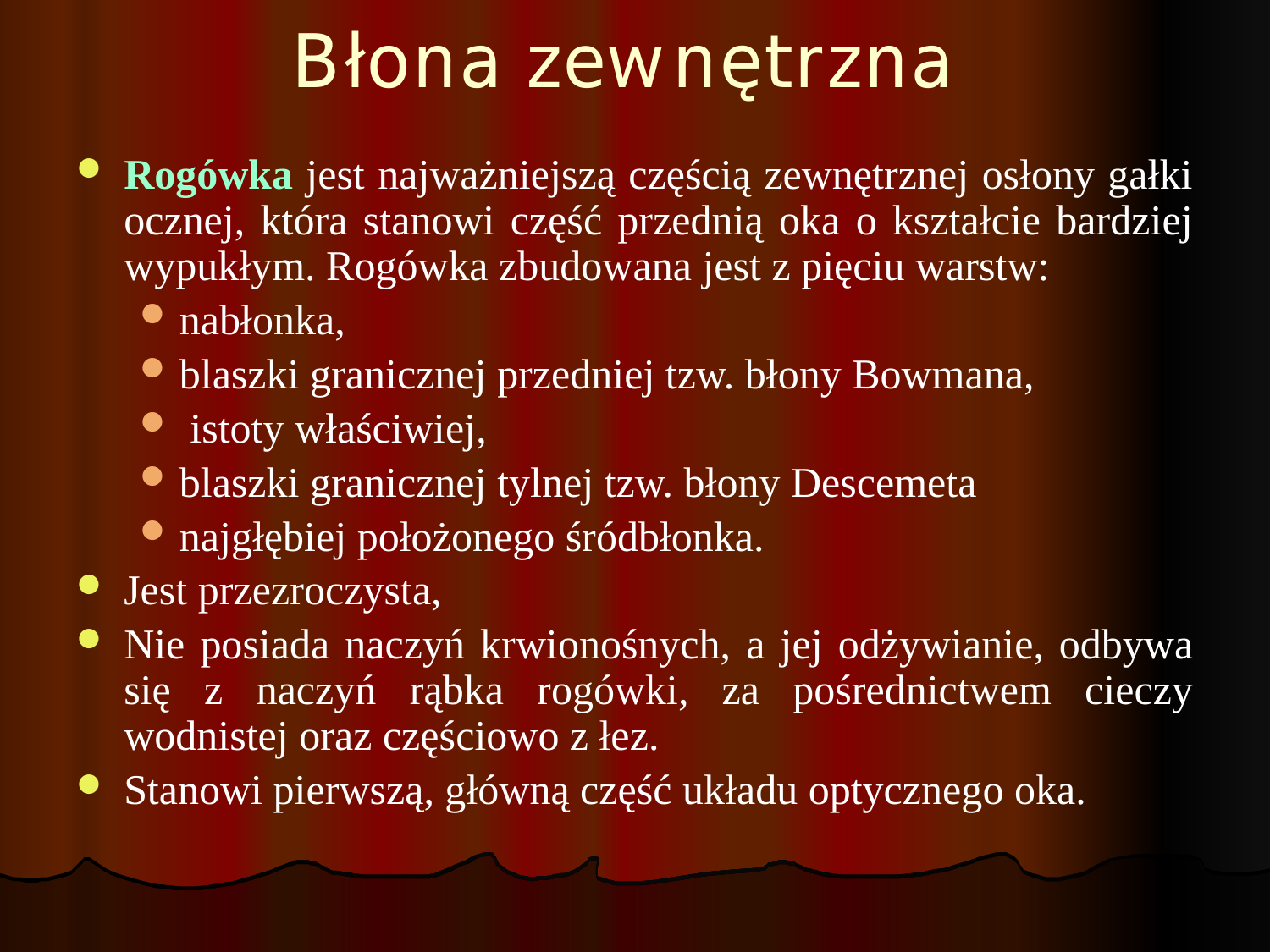

# Błona zewnętrzna
Rogówka jest najważniejszą częścią zewnętrznej osłony gałki ocznej, która stanowi część przednią oka o kształcie bardziej wypukłym. Rogówka zbudowana jest z pięciu warstw:
nabłonka,
blaszki granicznej przedniej tzw. błony Bowmana,
 istoty właściwiej,
blaszki granicznej tylnej tzw. błony Descemeta
najgłębiej położonego śródbłonka.
Jest przezroczysta,
Nie posiada naczyń krwionośnych, a jej odżywianie, odbywa się z naczyń rąbka rogówki, za pośrednictwem cieczy wodnistej oraz częściowo z łez.
Stanowi pierwszą, główną część układu optycznego oka.